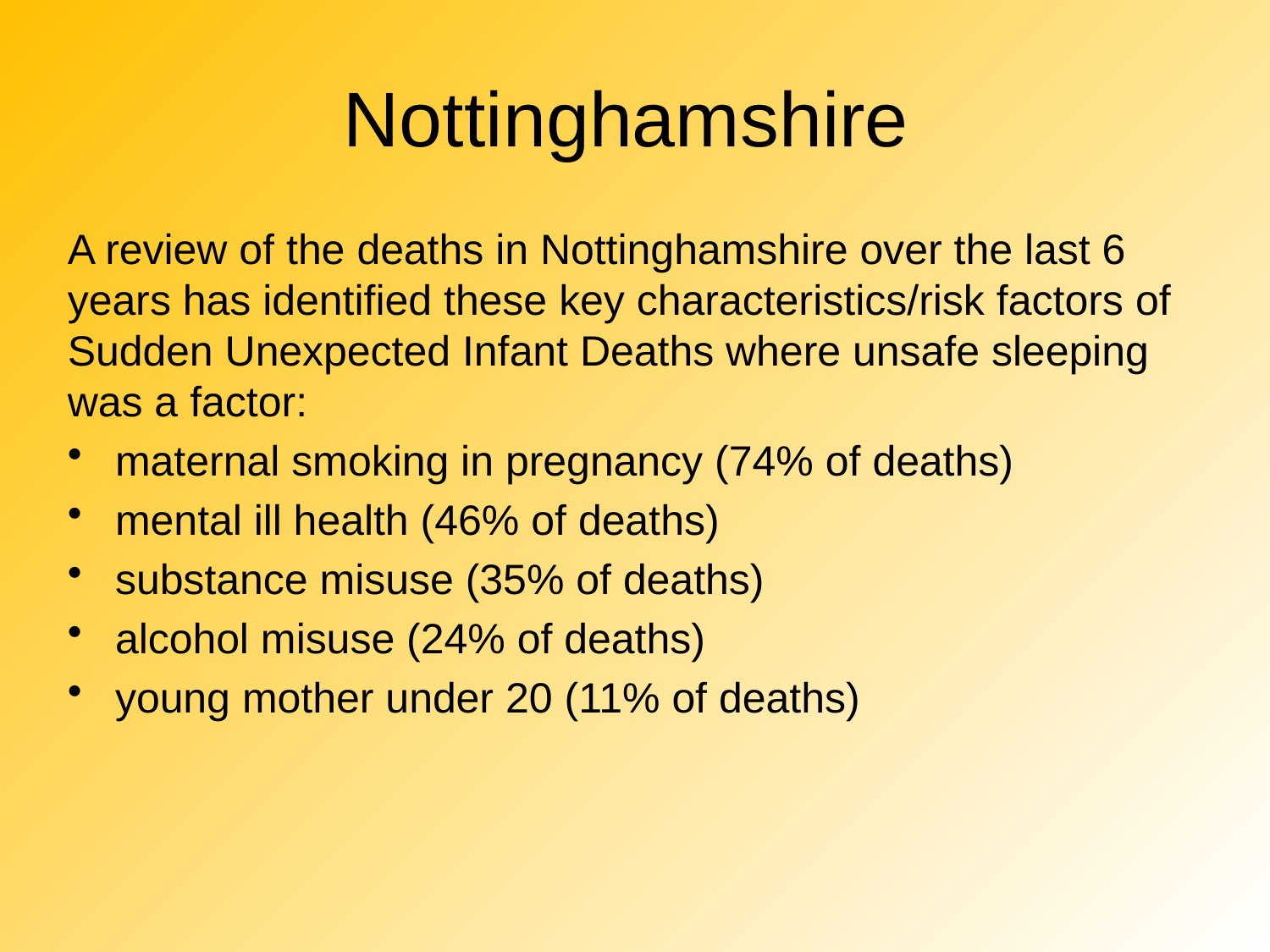

# Nottinghamshire
A review of the deaths in Nottinghamshire over the last 6 years has identified these key characteristics/risk factors of Sudden Unexpected Infant Deaths where unsafe sleeping was a factor:
maternal smoking in pregnancy (74% of deaths)
mental ill health (46% of deaths)
substance misuse (35% of deaths)
alcohol misuse (24% of deaths)
young mother under 20 (11% of deaths)